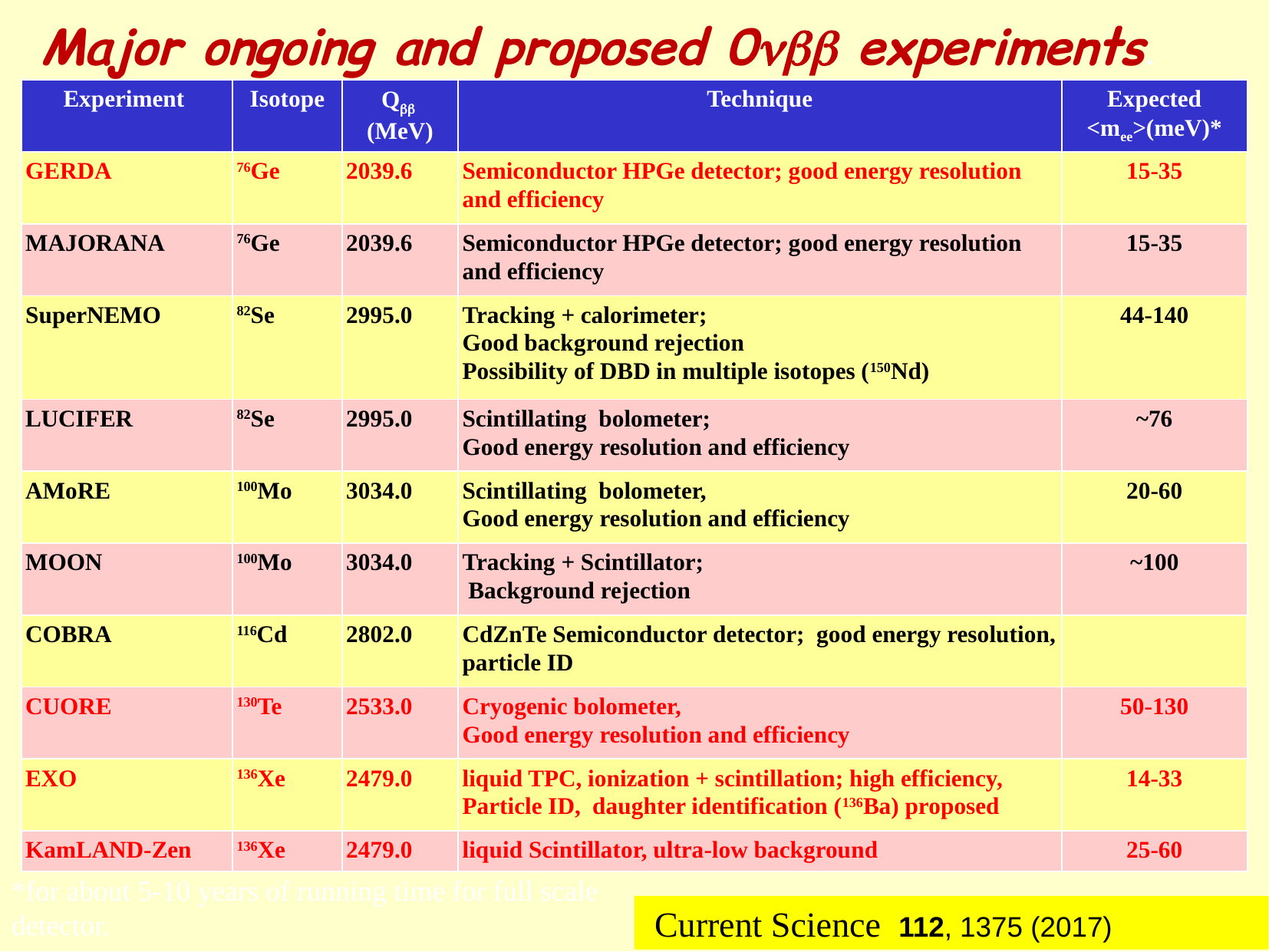

Major ongoing and proposed 0νββ experiments.
| Experiment | Isotope | Qββ (MeV) | Technique | Expected <mee>(meV)\* |
| --- | --- | --- | --- | --- |
| GERDA | 76Ge | 2039.6 | Semiconductor HPGe detector; good energy resolution and efficiency | 15-35 |
| MAJORANA | 76Ge | 2039.6 | Semiconductor HPGe detector; good energy resolution and efficiency | 15-35 |
| SuperNEMO | 82Se | 2995.0 | Tracking + calorimeter; Good background rejection Possibility of DBD in multiple isotopes (150Nd) | 44-140 |
| LUCIFER | 82Se | 2995.0 | Scintillating bolometer; Good energy resolution and efficiency | ~76 |
| AMoRE | 100Mo | 3034.0 | Scintillating bolometer, Good energy resolution and efficiency | 20-60 |
| MOON | 100Mo | 3034.0 | Tracking + Scintillator; Background rejection | ~100 |
| COBRA | 116Cd | 2802.0 | CdZnTe Semiconductor detector; good energy resolution, particle ID |  |
| CUORE | 130Te | 2533.0 | Cryogenic bolometer, Good energy resolution and efficiency | 50-130 |
| EXO | 136Xe | 2479.0 | liquid TPC, ionization + scintillation; high efficiency, Particle ID, daughter identification (136Ba) proposed | 14-33 |
| KamLAND-Zen | 136Xe | 2479.0 | liquid Scintillator, ultra-low background | 25-60 |
*for about 5-10 years of running time for full scale detector.
 Current Science  112, 1375 (2017)